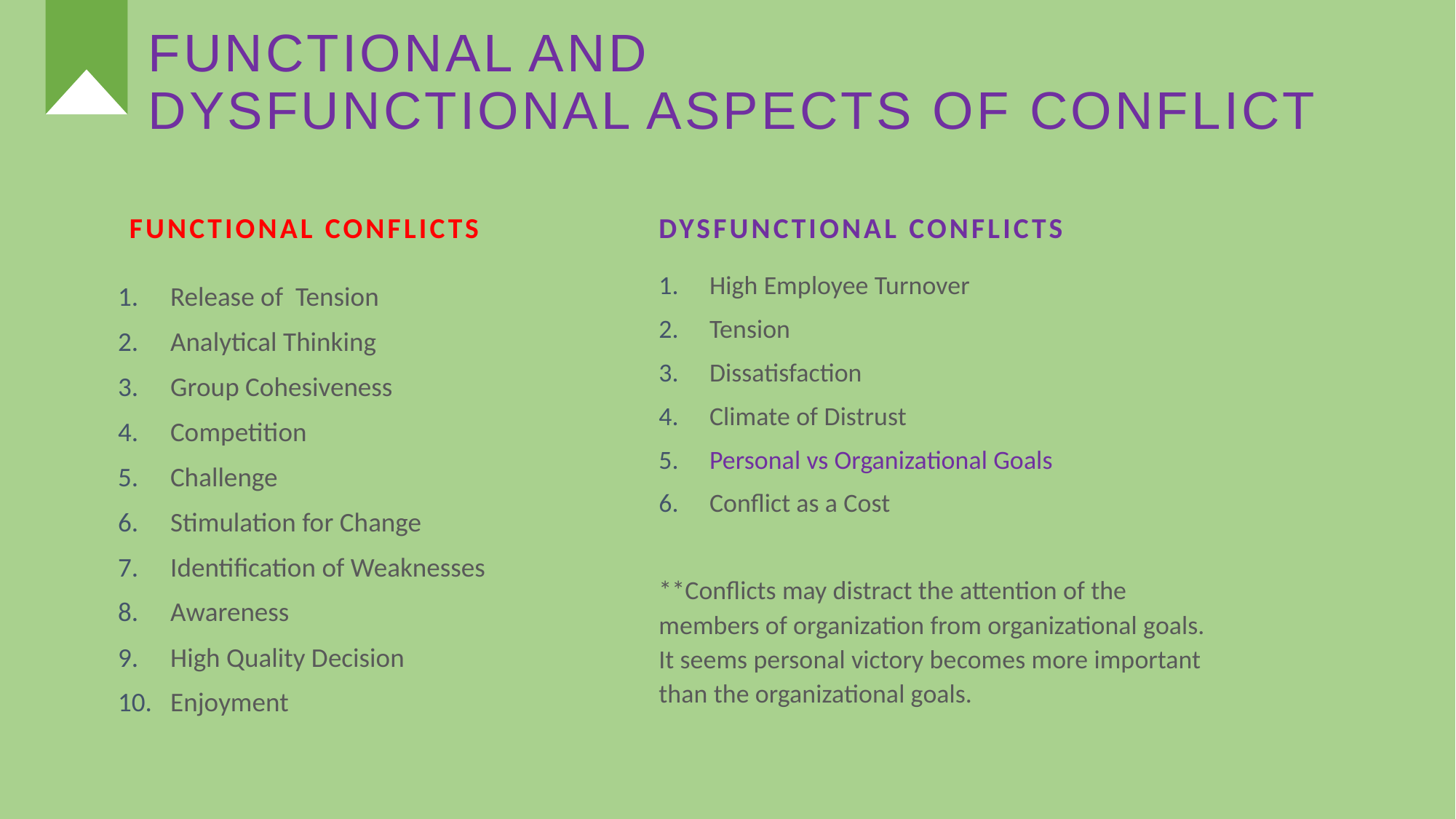

Functional and
dysfunctional aspects of conflict
Functional conflicts
Dysfunctional conflicts
High Employee Turnover
Tension
Dissatisfaction
Climate of Distrust
Personal vs Organizational Goals
Conflict as a Cost

**Conflicts may distract the attention of the members of organization from organizational goals. It seems personal victory becomes more important than the organizational goals.

Release of  Tension
Analytical Thinking
Group Cohesiveness
Competition
Challenge
Stimulation for Change
Identification of Weaknesses
Awareness
High Quality Decision
Enjoyment